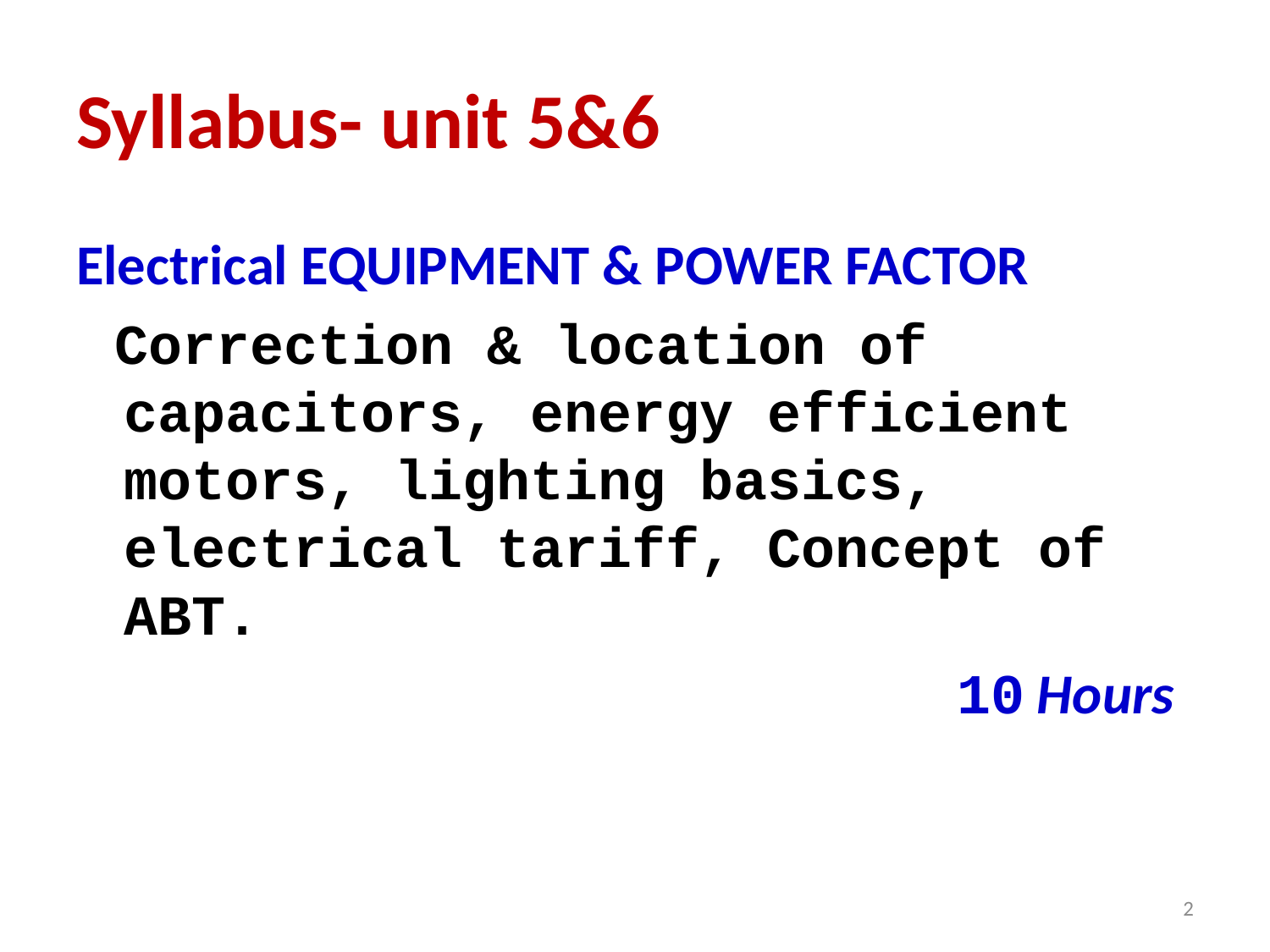

# Syllabus- unit 5&6
Electrical EQUIPMENT & POWER FACTOR
   Correction & location of capacitors, energy efficient motors, lighting basics, electrical tariff, Concept of ABT.
                          10 Hours

2